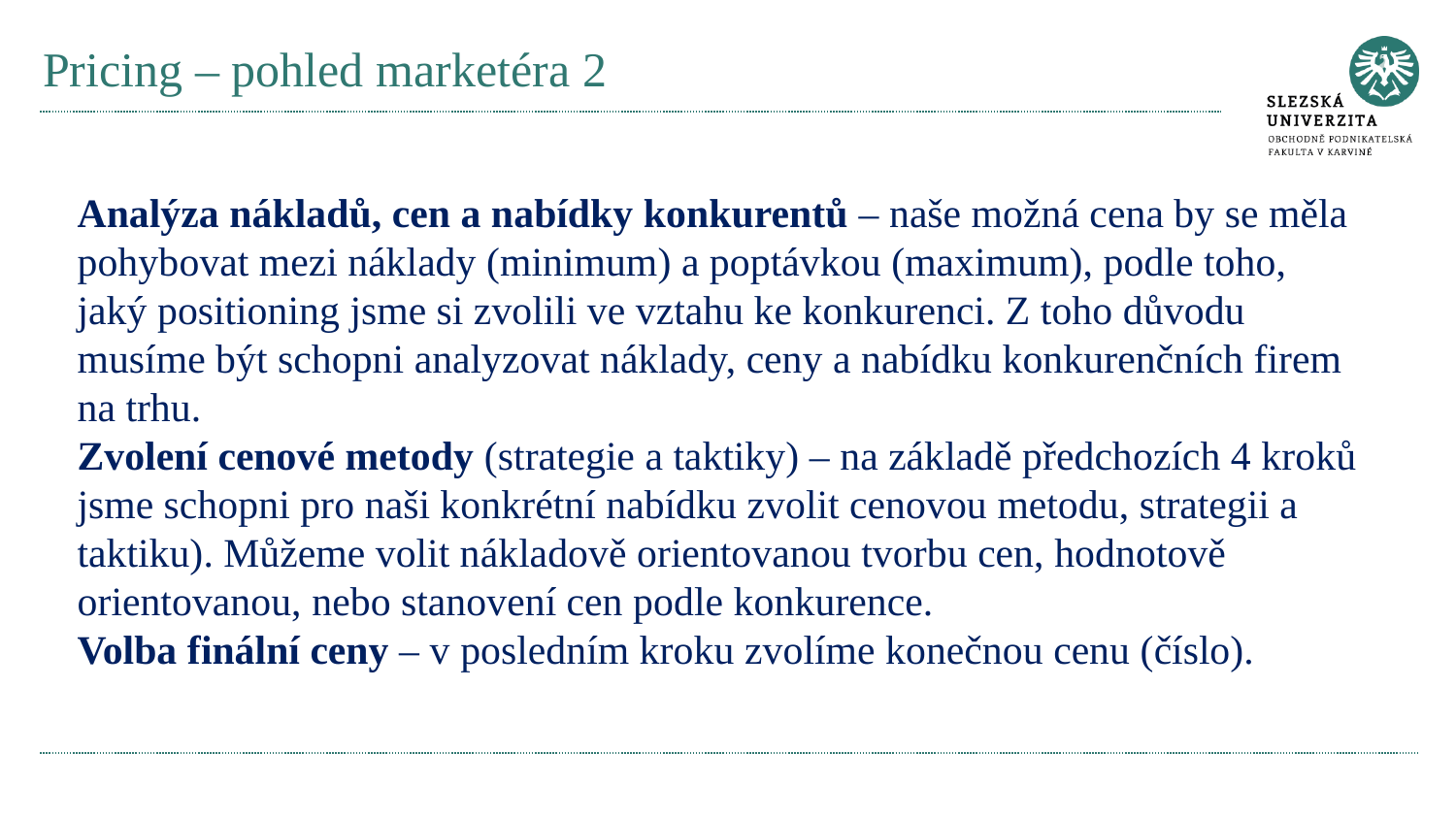

# Pricing – pohled marketéra 2
Analýza nákladů, cen a nabídky konkurentů – naše možná cena by se měla pohybovat mezi náklady (minimum) a poptávkou (maximum), podle toho, jaký positioning jsme si zvolili ve vztahu ke konkurenci. Z toho důvodu musíme být schopni analyzovat náklady, ceny a nabídku konkurenčních firem na trhu.
Zvolení cenové metody (strategie a taktiky) – na základě předchozích 4 kroků jsme schopni pro naši konkrétní nabídku zvolit cenovou metodu, strategii a taktiku). Můžeme volit nákladově orientovanou tvorbu cen, hodnotově orientovanou, nebo stanovení cen podle konkurence.
Volba finální ceny – v posledním kroku zvolíme konečnou cenu (číslo).